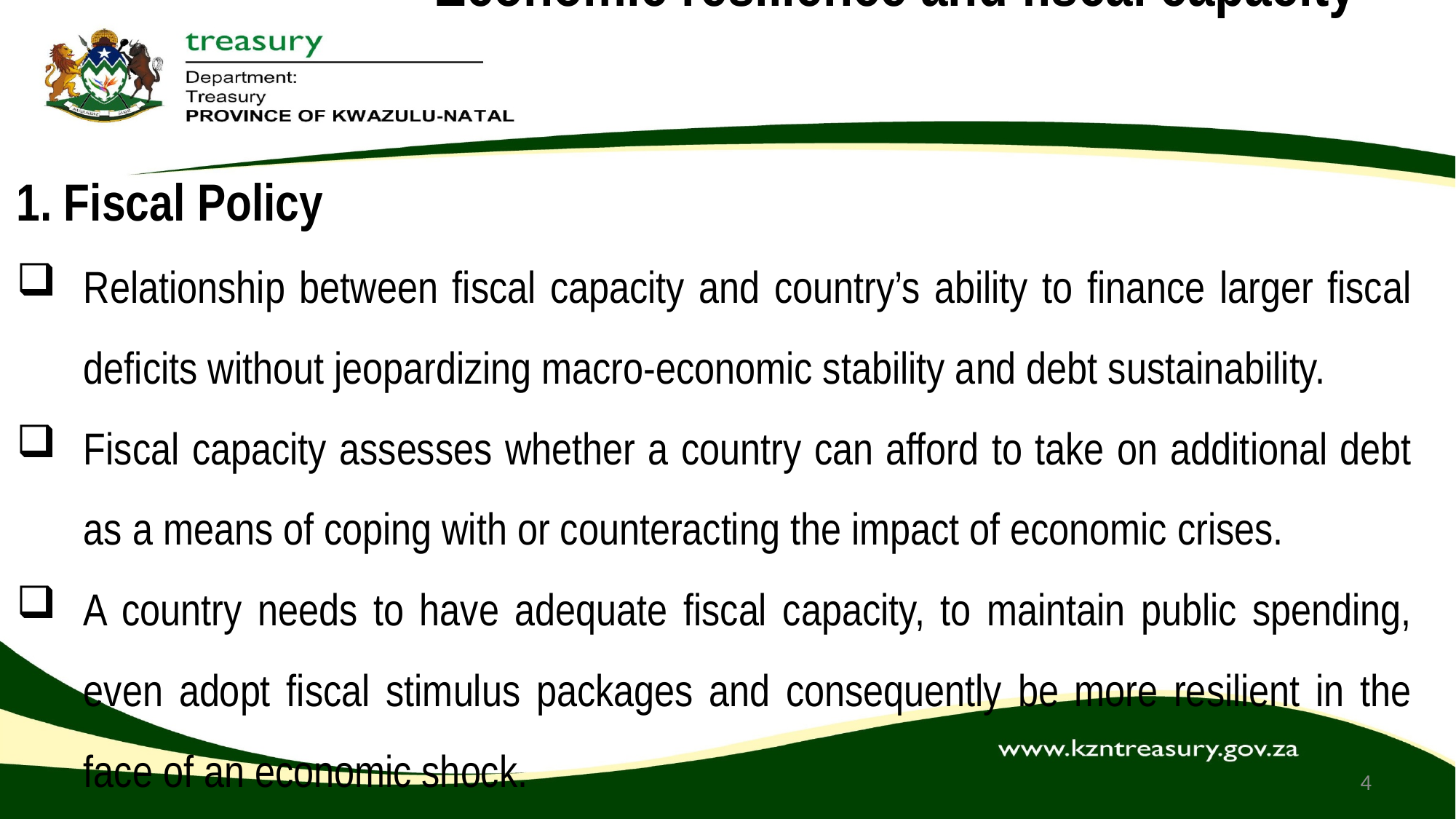

# Economic resilience and fiscal capacity

1. Fiscal Policy
Relationship between fiscal capacity and country’s ability to finance larger fiscal deficits without jeopardizing macro-economic stability and debt sustainability.
Fiscal capacity assesses whether a country can afford to take on additional debt as a means of coping with or counteracting the impact of economic crises.
A country needs to have adequate fiscal capacity, to maintain public spending, even adopt fiscal stimulus packages and consequently be more resilient in the face of an economic shock.

4